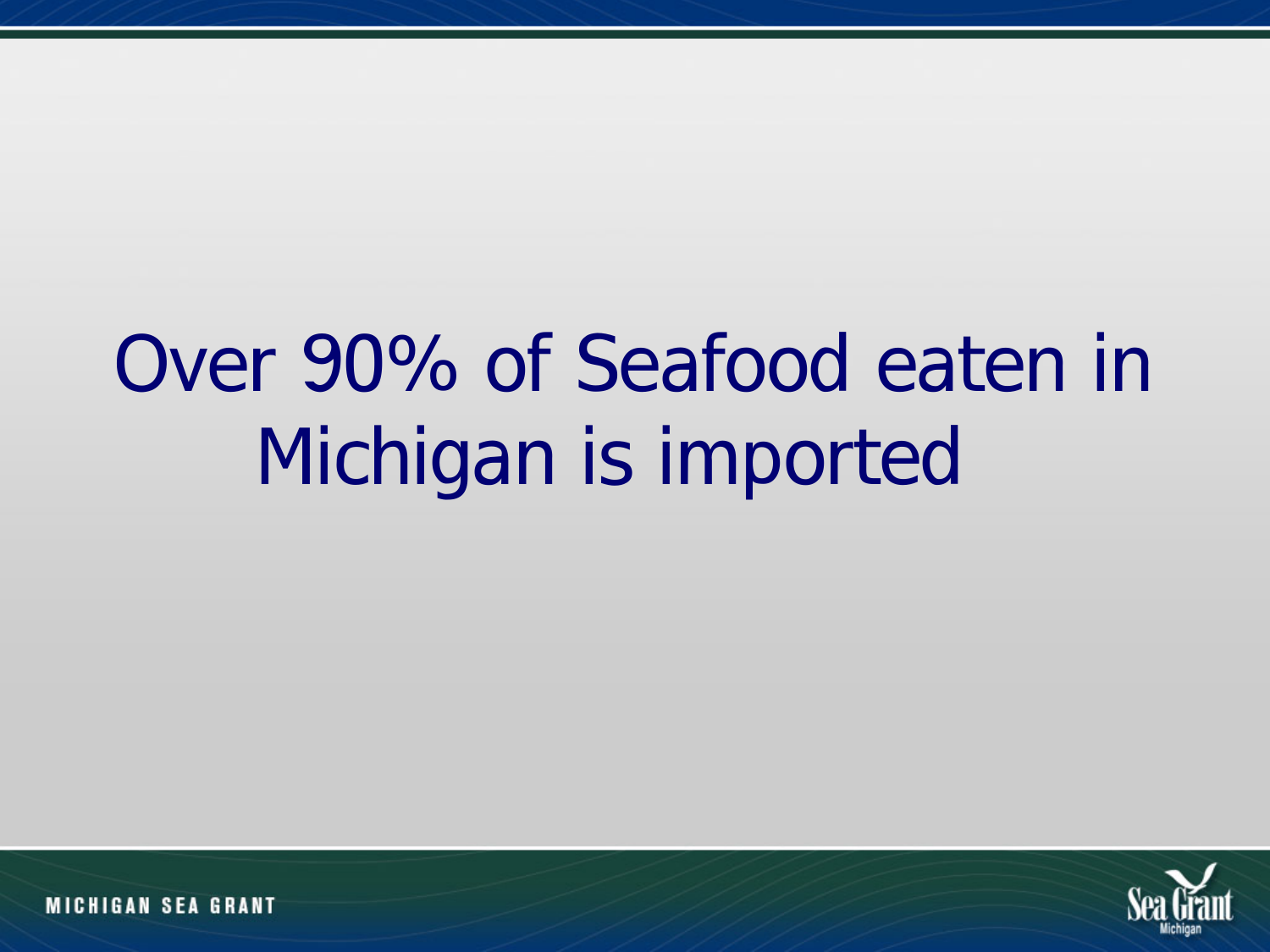

# Over 90% of Seafood eaten in Michigan is imported